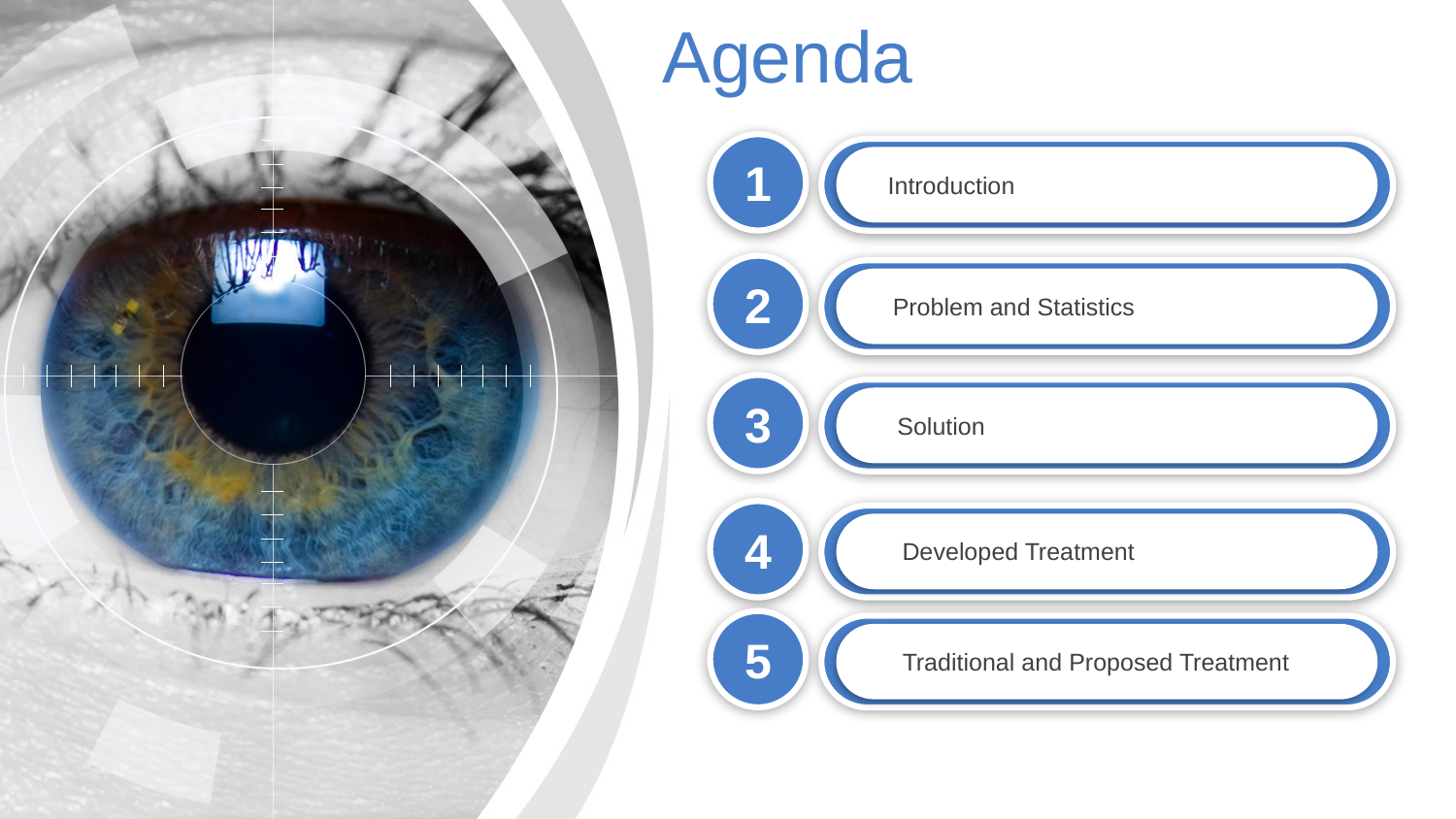

Agenda

1
Introduction

2
Problem and Statistics

3
Solution

4
Developed Treatment

5
Traditional and Proposed Treatment